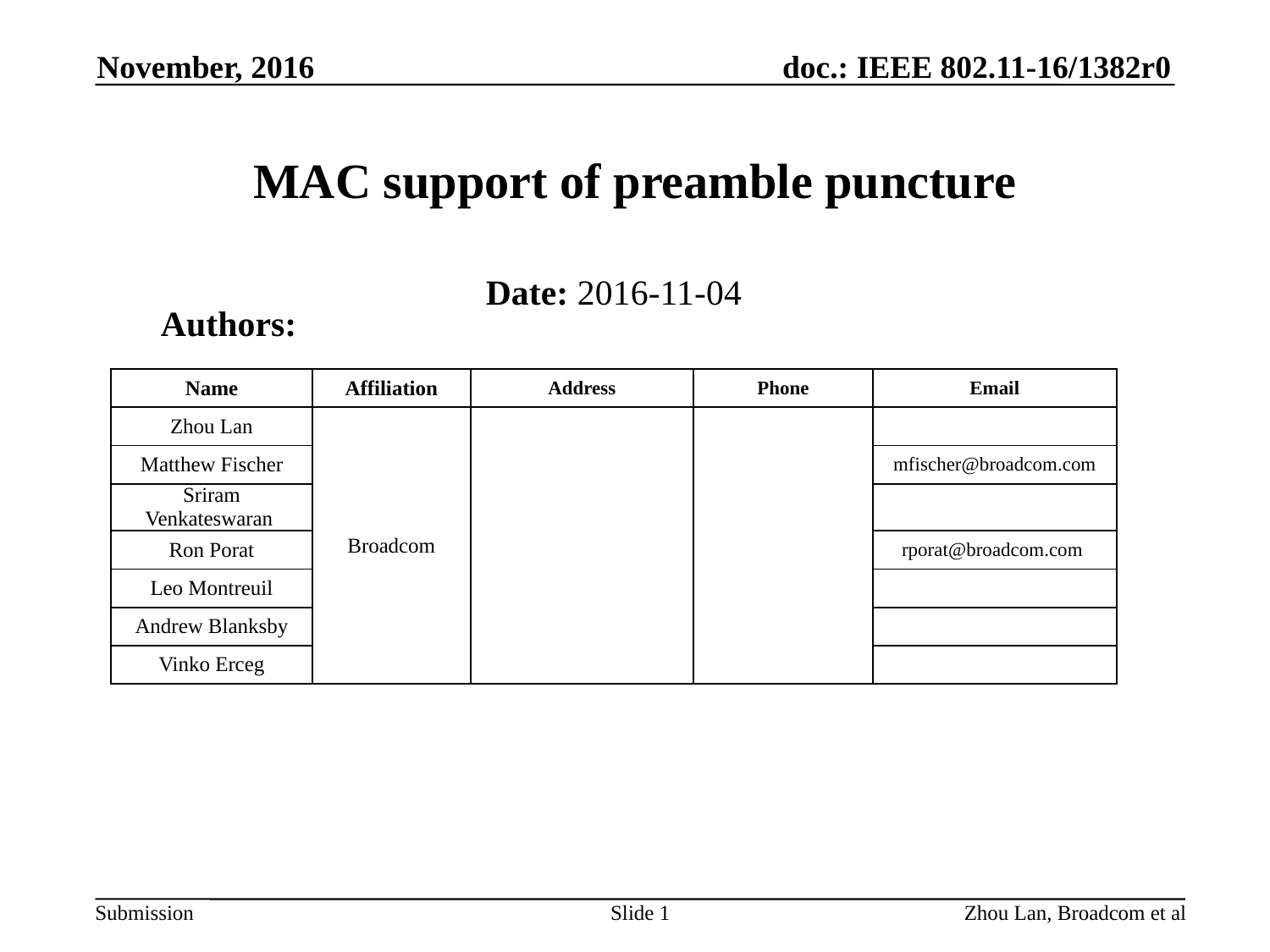

November, 2016
# MAC support of preamble puncture
Date: 2016-11-04
Authors:
| Name | Affiliation | Address | Phone | Email |
| --- | --- | --- | --- | --- |
| Zhou Lan | Broadcom |  |  |  |
| Matthew Fischer |  |  |  | mfischer@broadcom.com |
| Sriram Venkateswaran |  |  |  |  |
| Ron Porat |  |  |  | rporat@broadcom.com |
| Leo Montreuil |  |  |  |  |
| Andrew Blanksby |  |  |  |  |
| Vinko Erceg |  |  |  |  |
Slide 1
Zhou Lan, Broadcom et al